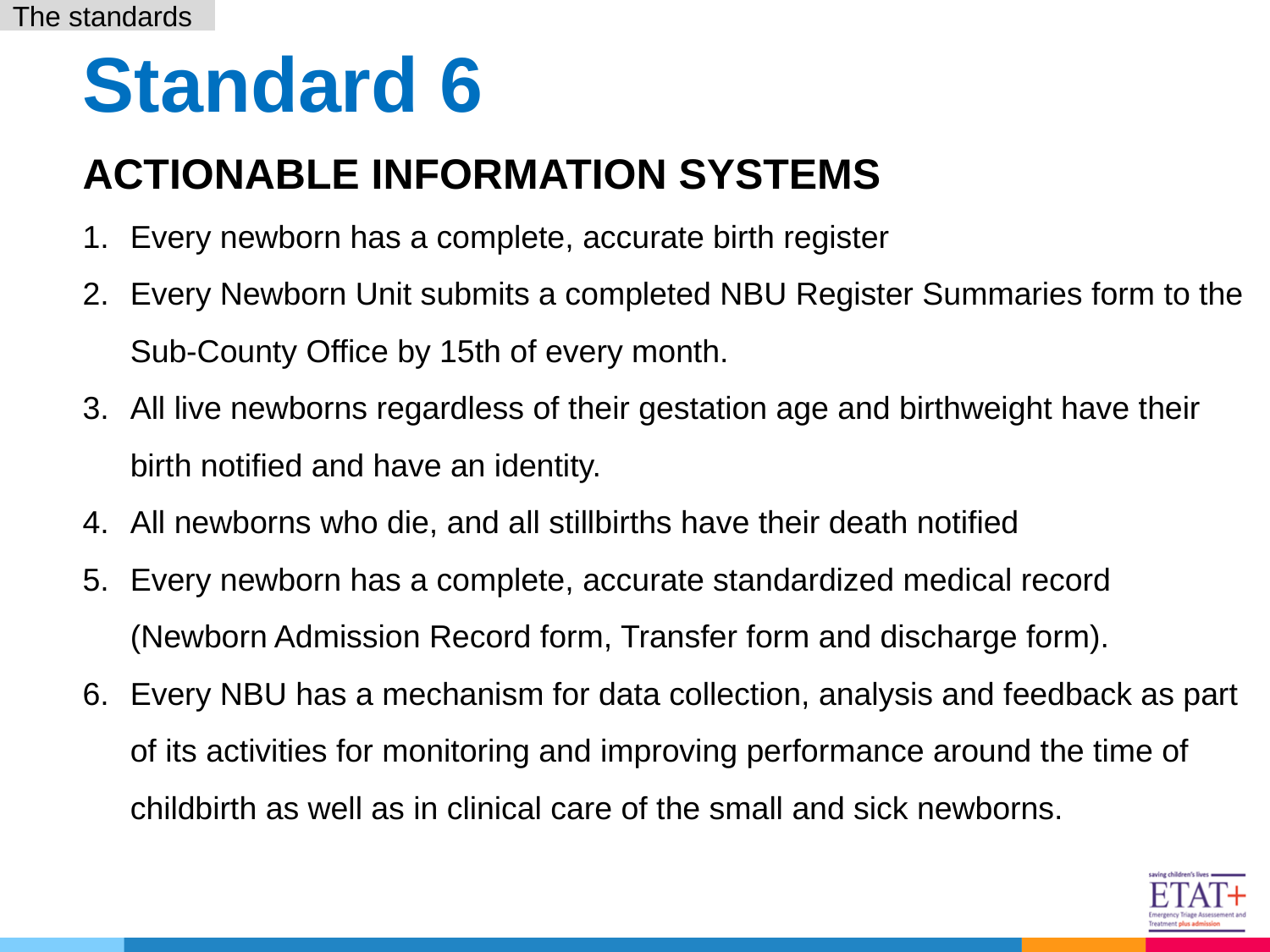

The standards
# Standard 6
ACTIONABLE INFORMATION SYSTEMS
Every newborn has a complete, accurate birth register
Every Newborn Unit submits a completed NBU Register Summaries form to the Sub-County Office by 15th of every month.
All live newborns regardless of their gestation age and birthweight have their birth notified and have an identity.
All newborns who die, and all stillbirths have their death notified
Every newborn has a complete, accurate standardized medical record (Newborn Admission Record form, Transfer form and discharge form).
Every NBU has a mechanism for data collection, analysis and feedback as part of its activities for monitoring and improving performance around the time of childbirth as well as in clinical care of the small and sick newborns.